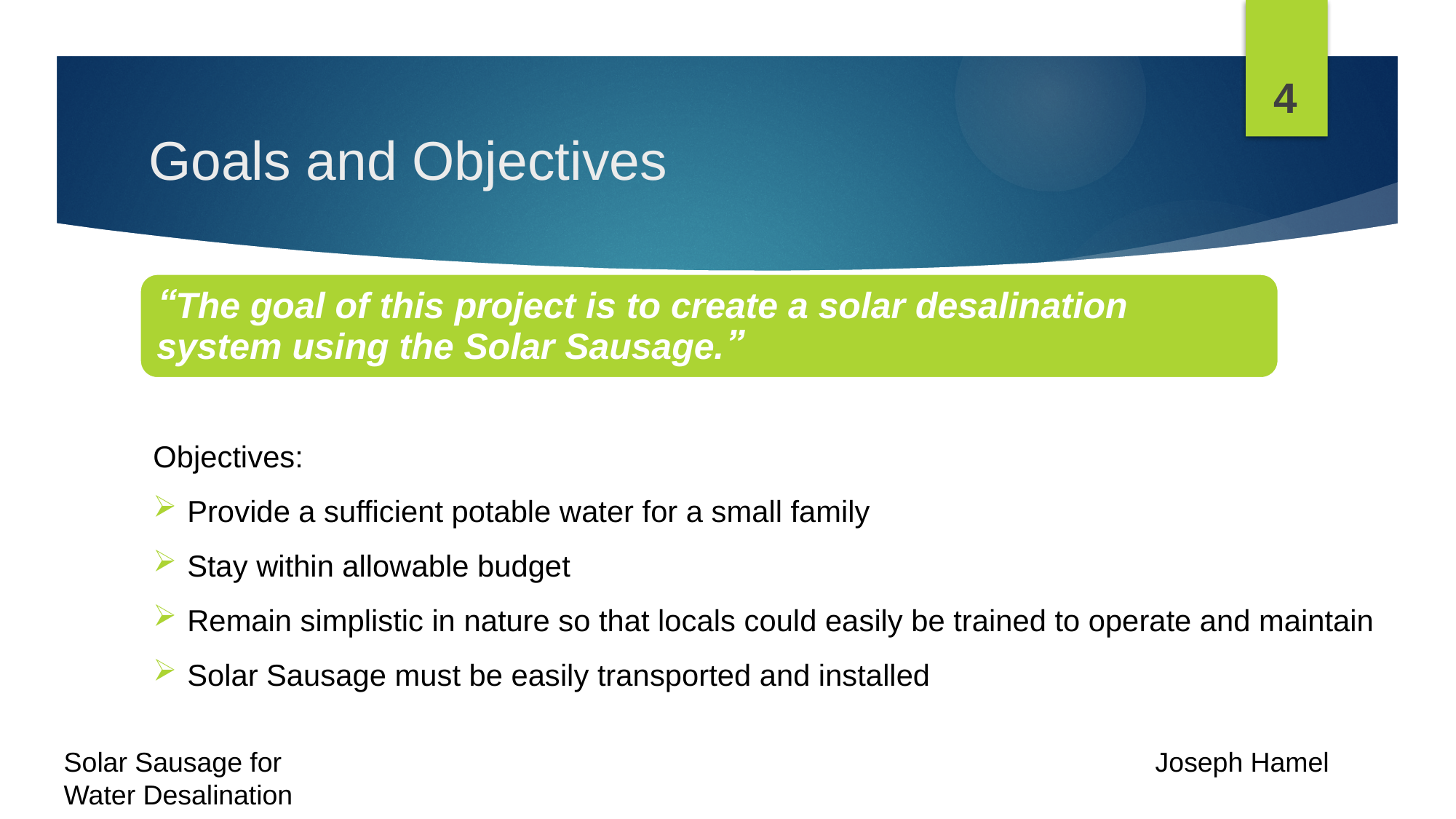

4
# Goals and Objectives
“The goal of this project is to create a solar desalination system using the Solar Sausage.”
Objectives:
Provide a sufficient potable water for a small family
Stay within allowable budget
Remain simplistic in nature so that locals could easily be trained to operate and maintain
Solar Sausage must be easily transported and installed

Solar Sausage for 								Joseph Hamel
Water Desalination